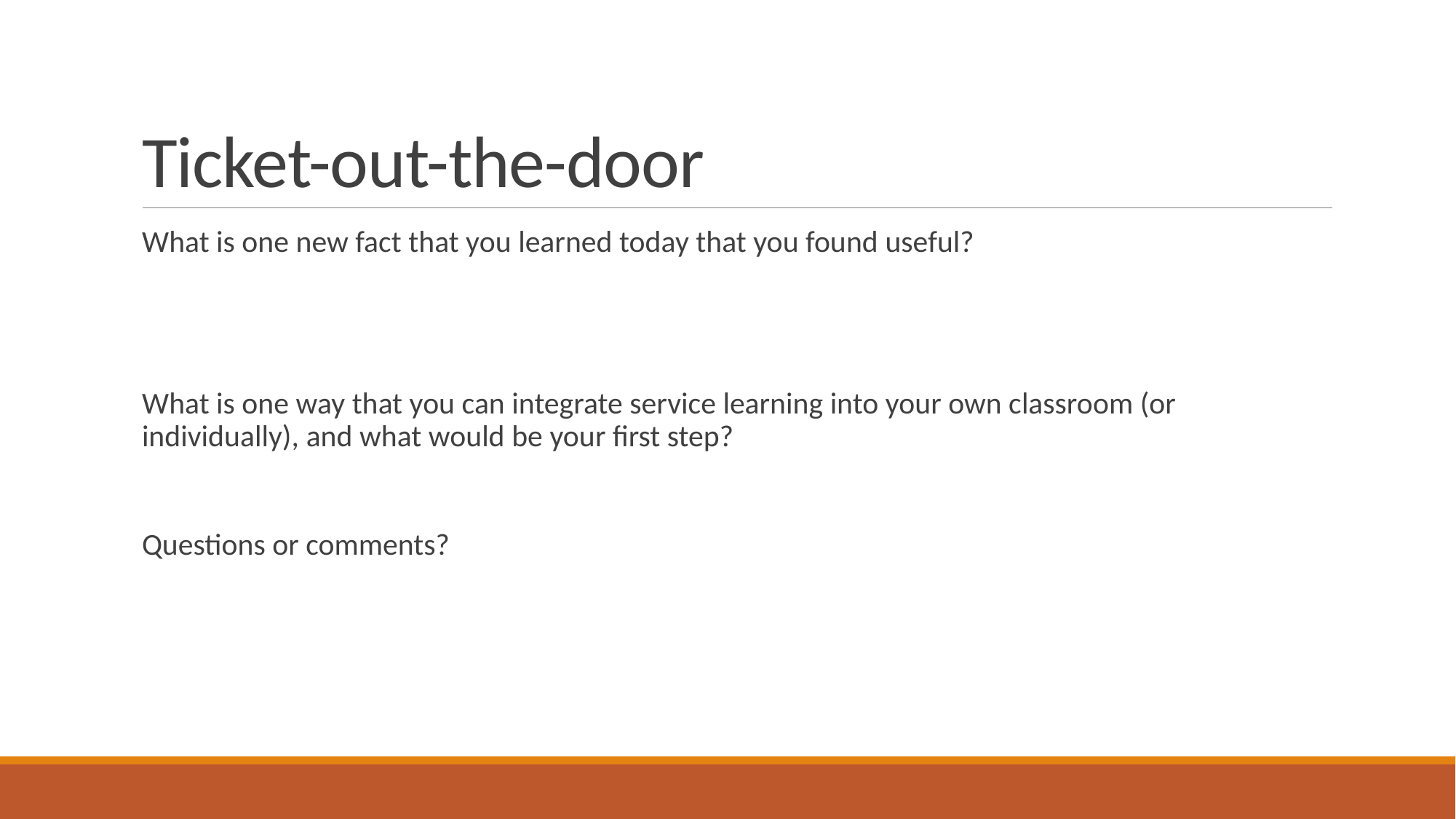

# Ticket-out-the-door
What is one new fact that you learned today that you found useful?

What is one way that you can integrate service learning into your own classroom (or individually), and what would be your first step?

Questions or comments?